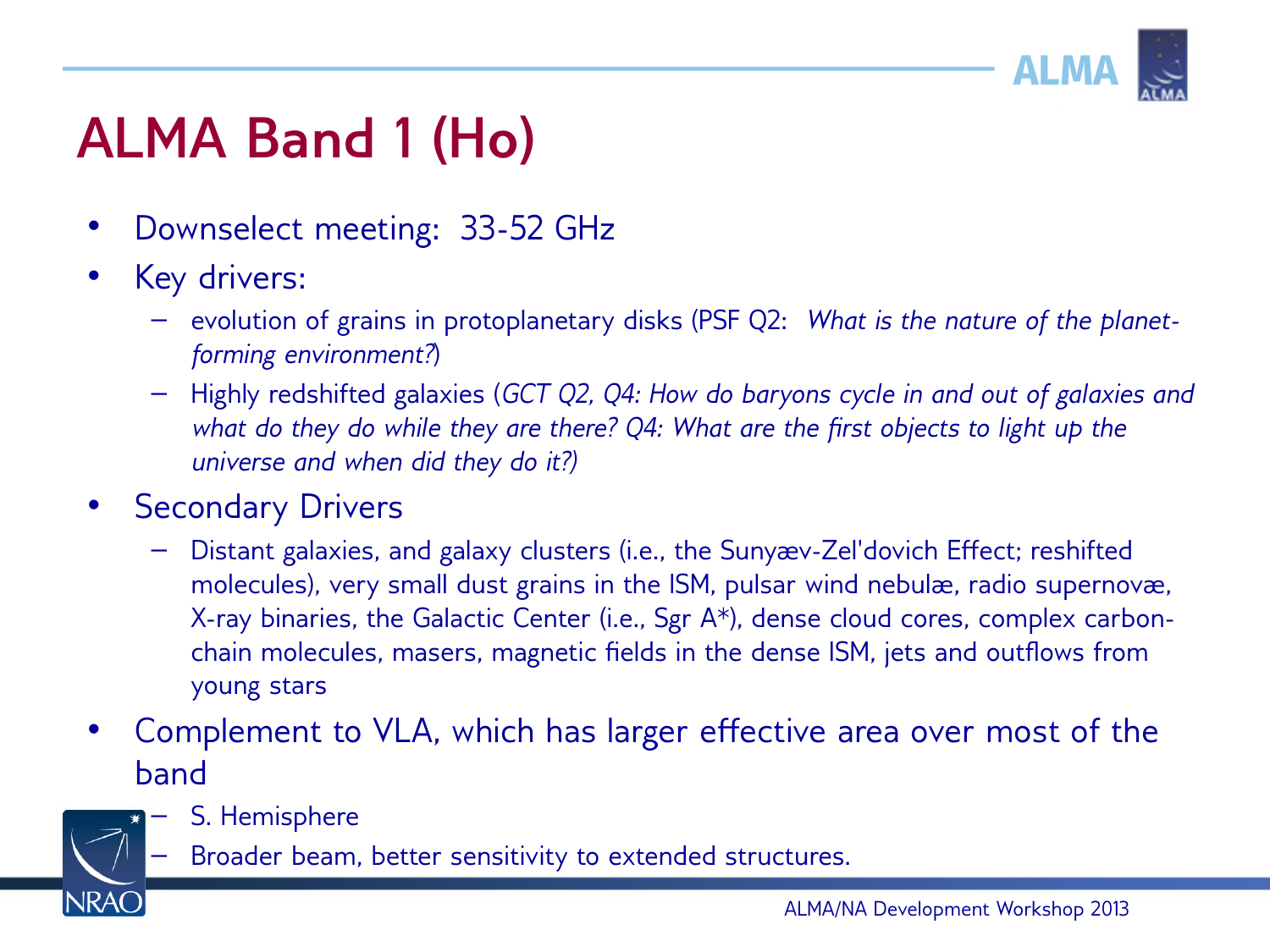

# ALMA Band 1 (Ho)
Downselect meeting:  33-52 GHz
Key drivers:
evolution of grains in protoplanetary disks (PSF Q2:  What is the nature of the planet-forming environment?)
Highly redshifted galaxies (GCT Q2, Q4: How do baryons cycle in and out of galaxies and what do they do while they are there? Q4: What are the first objects to light up the universe and when did they do it?)
Secondary Drivers
Distant galaxies, and galaxy clusters (i.e., the Sunyaev-Zel'dovich Effect; reshifted molecules), very small dust grains in the ISM, pulsar wind nebulae, radio supernovae, X-ray binaries, the Galactic Center (i.e., Sgr A*), dense cloud cores, complex carbon-chain molecules, masers, magnetic fields in the dense ISM, jets and outflows from young stars
Complement to VLA, which has larger effective area over most of the band
S. Hemisphere
Broader beam, better sensitivity to extended structures.

ALMA/NA Development Workshop 2013